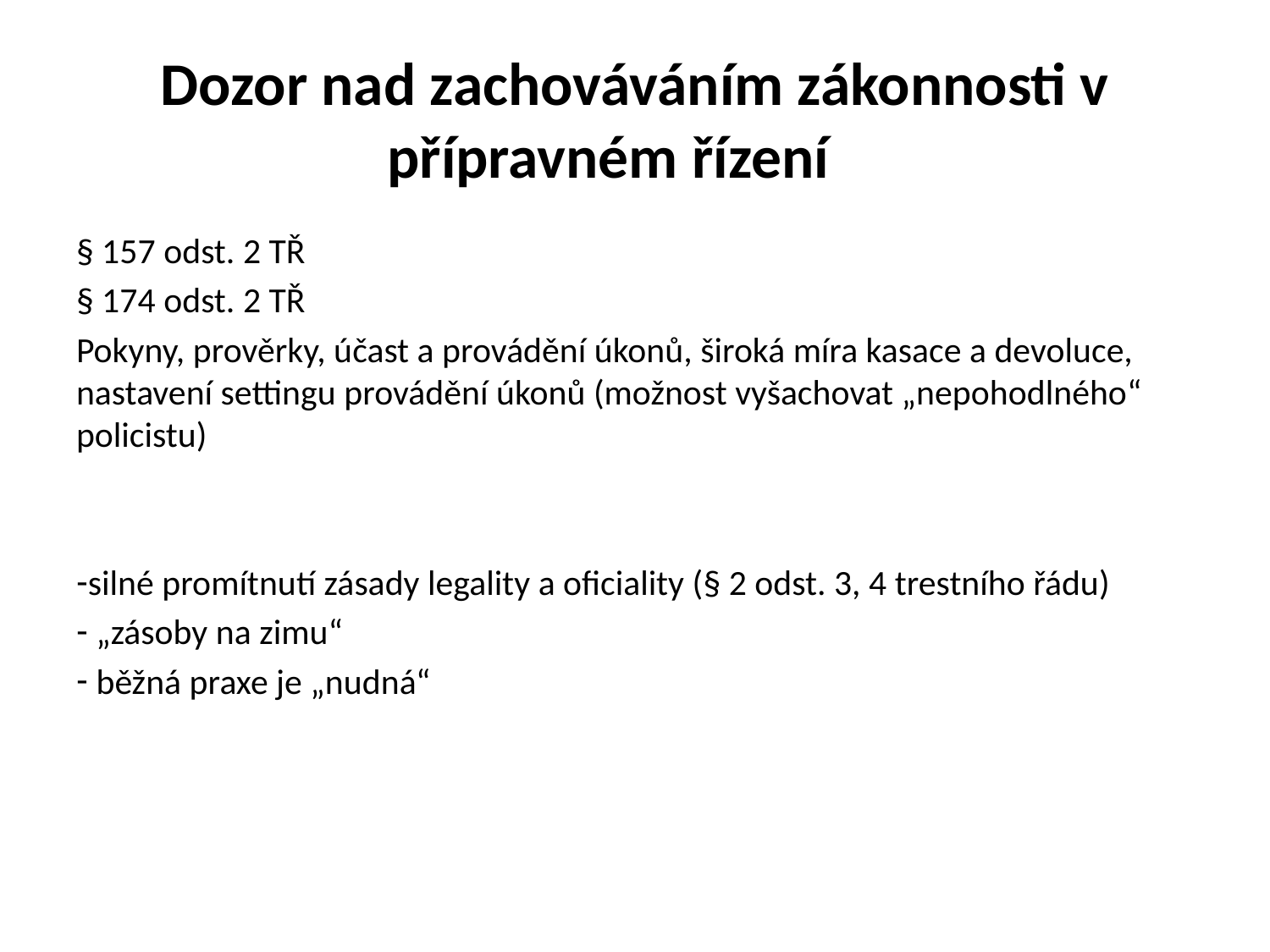

# Dozor nad zachováváním zákonnosti v přípravném řízení
§ 157 odst. 2 TŘ
§ 174 odst. 2 TŘ
Pokyny, prověrky, účast a provádění úkonů, široká míra kasace a devoluce, nastavení settingu provádění úkonů (možnost vyšachovat „nepohodlného“ policistu)

silné promítnutí zásady legality a oficiality (§ 2 odst. 3, 4 trestního řádu)
 „zásoby na zimu“
 běžná praxe je „nudná“